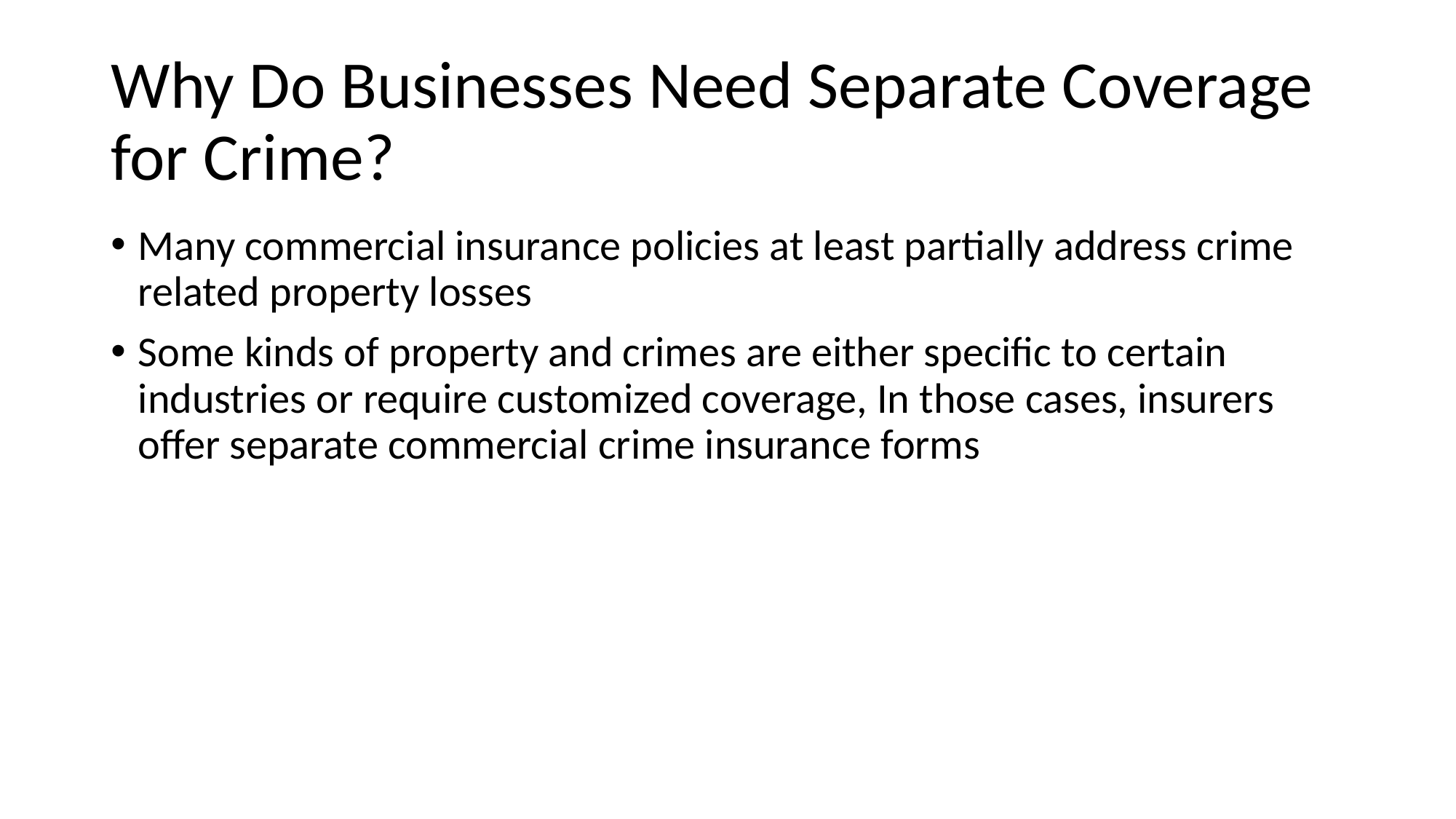

# Why Do Businesses Need Separate Coverage for Crime?
Many commercial insurance policies at least partially address crime related property losses
Some kinds of property and crimes are either specific to certain industries or require customized coverage, In those cases, insurers offer separate commercial crime insurance forms